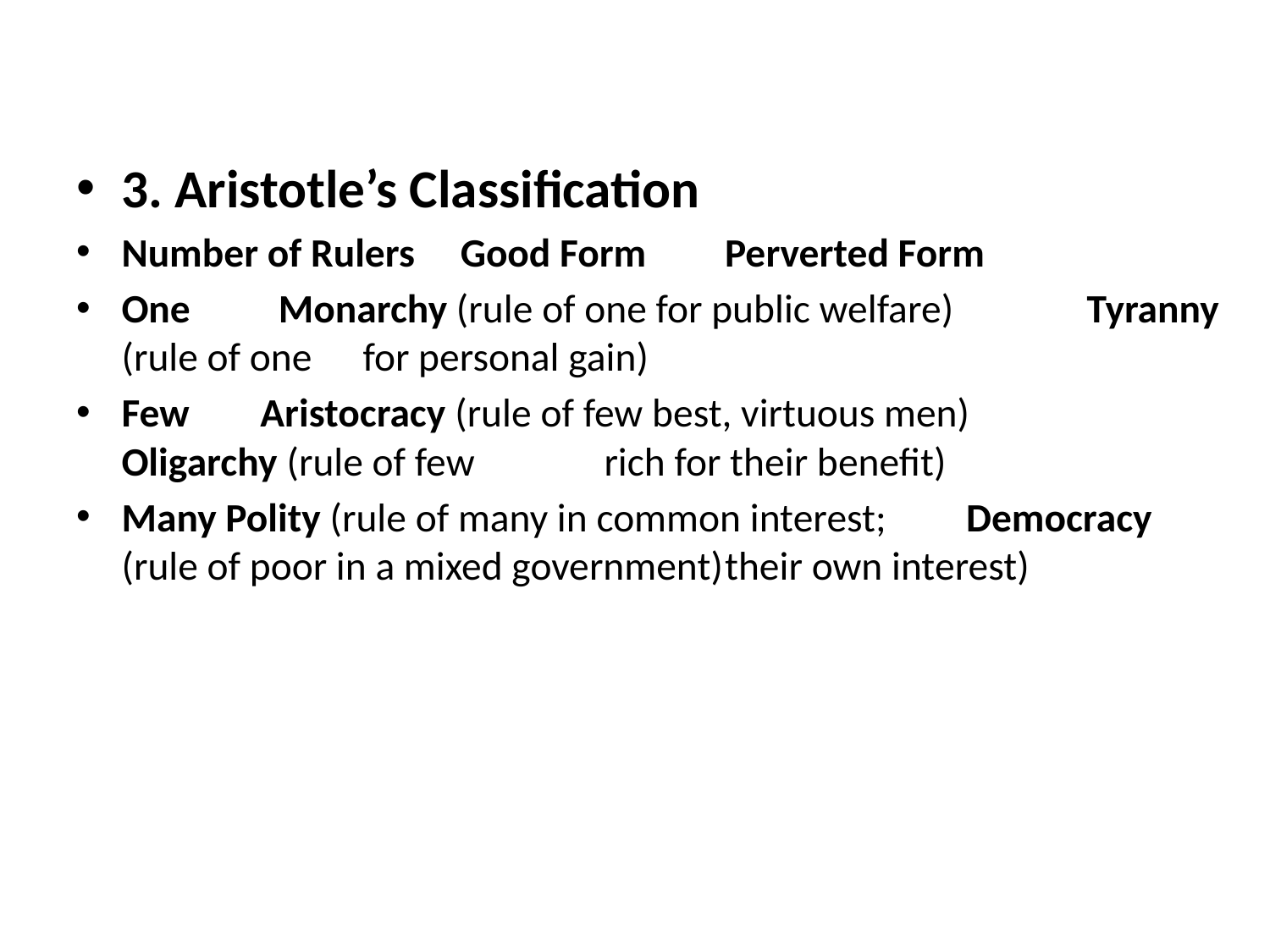

#
3. Aristotle’s Classification
Number of Rulers     Good Form 		Perverted Form
One	    Monarchy (rule of one for public welfare)  								Tyranny (rule of one 							for personal gain)
Few	  Aristocracy (rule of few best, virtuous men)								Oligarchy (rule of few 							rich for their benefit)
Many Polity (rule of many in common interest; 	Democracy 					(rule of poor in a mixed government)							their own interest)